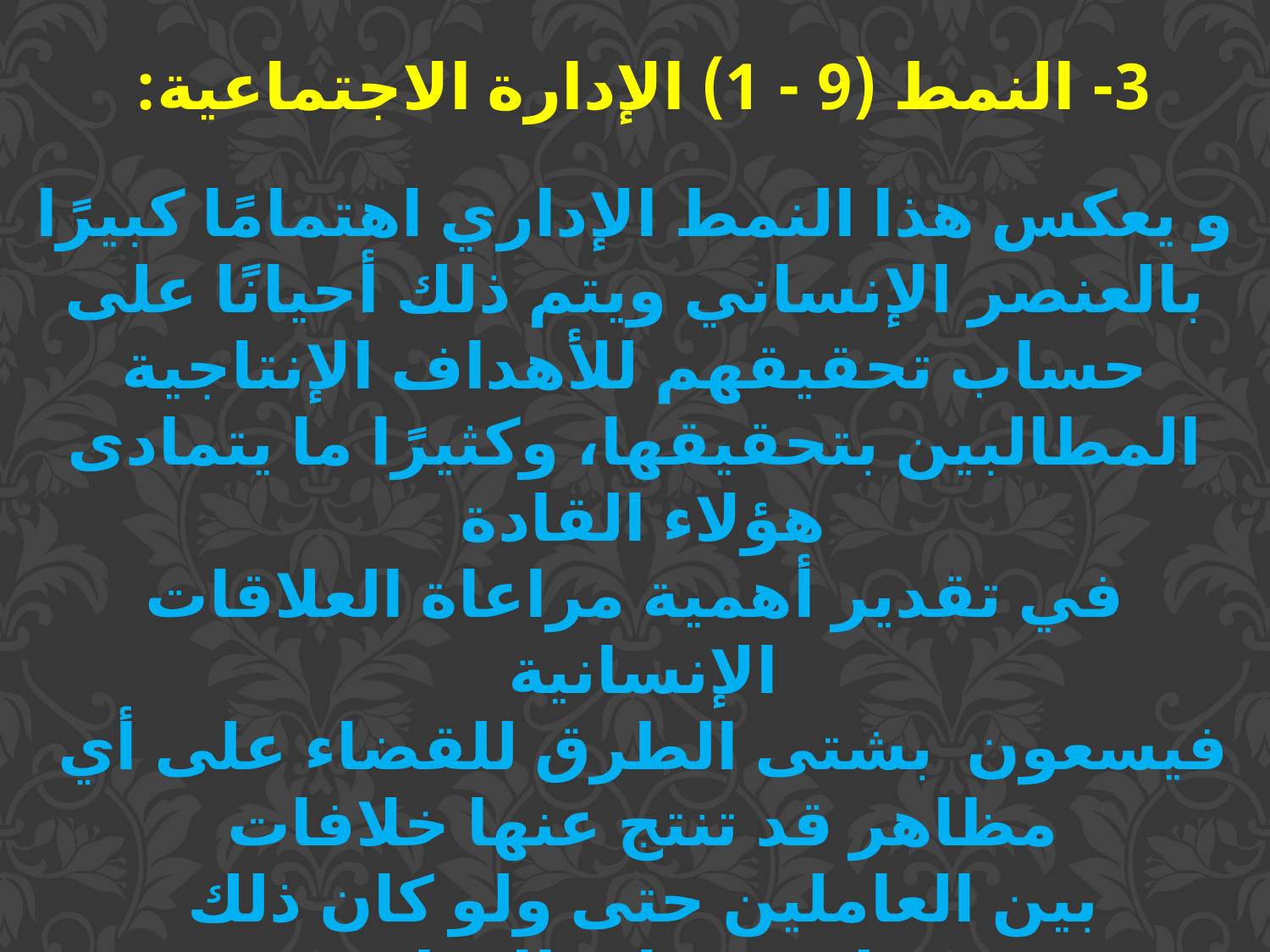

3- النمط (9 - 1) الإدارة الاجتماعية:

و يعكس هذا النمط الإداري اهتمامًا كبيرًا بالعنصر الإنساني ويتم ذلك أحيانًا على حساب تحقيقهم للأهداف الإنتاجية المطالبين بتحقيقها، وكثيرًا ما يتمادى هؤلاء القادة
في تقدير أهمية مراعاة العلاقات الإنسانية
فيسعون  بشتى الطرق للقضاء على أي
مظاهر قد تنتج عنها خلافات
بين العاملين حتى ولو كان ذلك
على حساب الإنتاج.